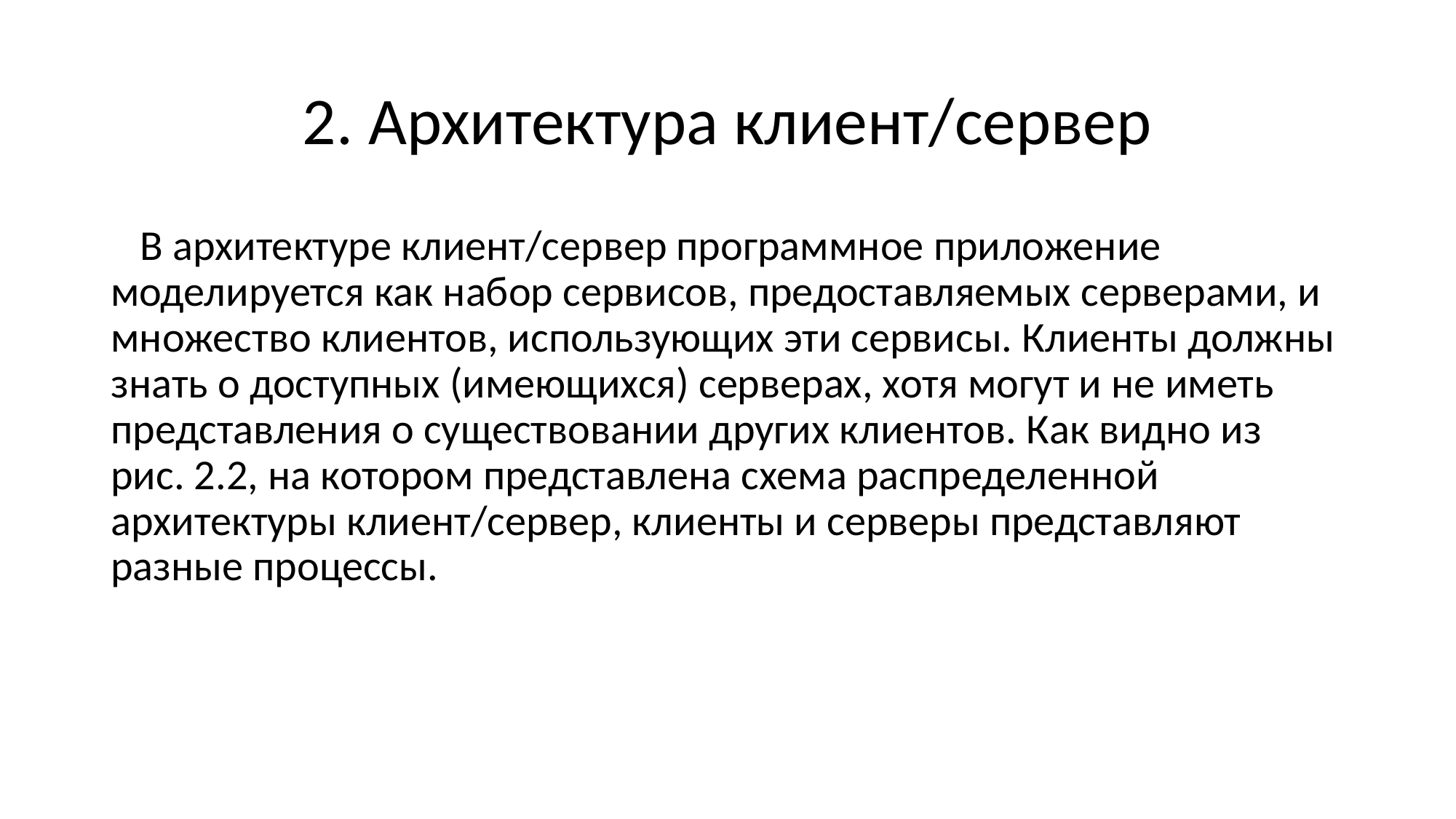

# 2. Архитектура клиент/сервер
   В архитектуре клиент/сервер программное приложение моделируется как набор сервисов, предоставляемых серверами, и множество клиентов, использующих эти сервисы. Клиенты должны знать о доступных (имеющихся) серверах, хотя могут и не иметь представления о существовании других клиентов. Как видно из рис. 2.2, на котором представлена схема распределенной архитектуры клиент/сервер, клиенты и серверы представляют разные процессы.